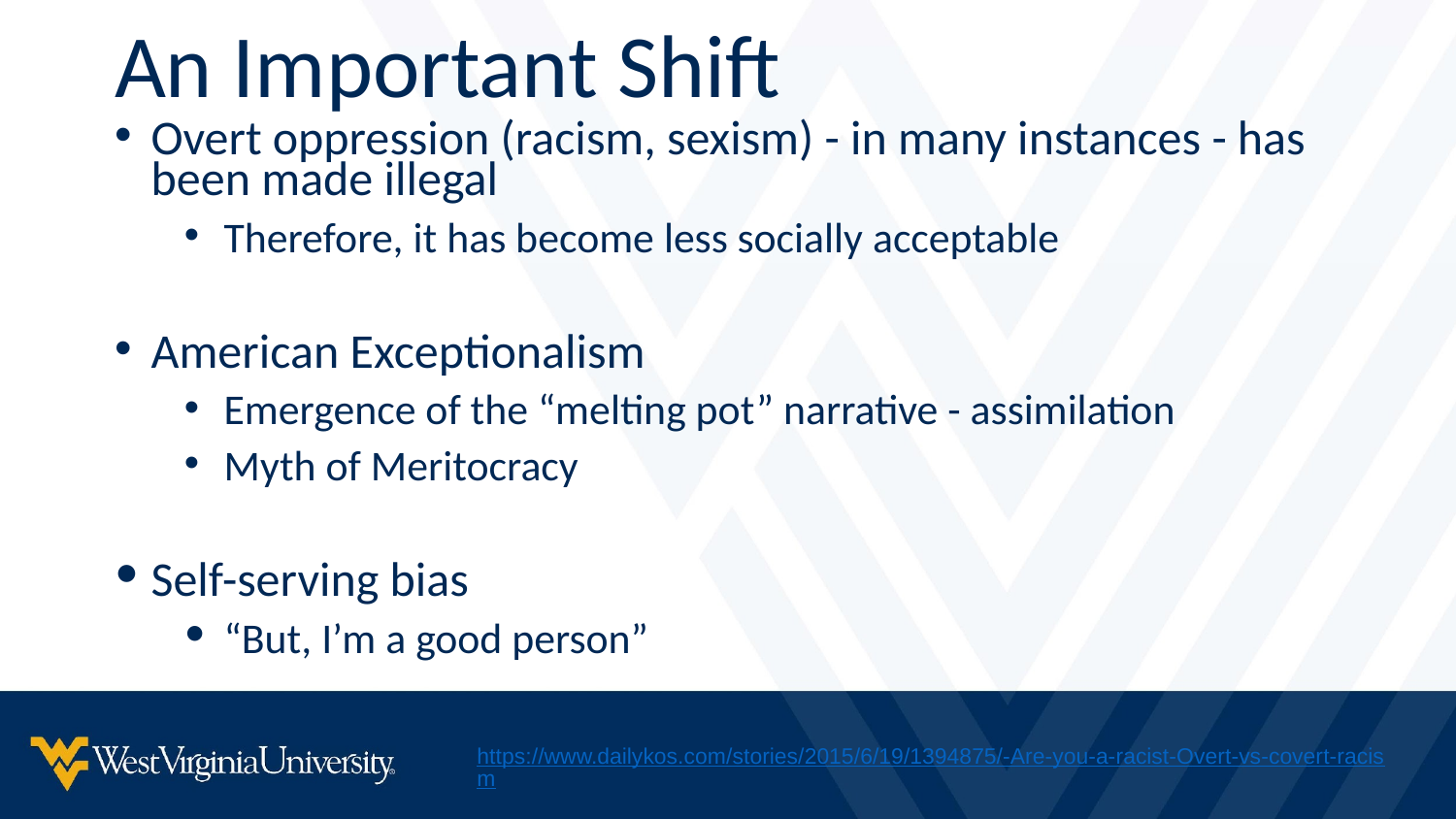

An Important Shift
Overt oppression (racism, sexism) - in many instances - has been made illegal
Therefore, it has become less socially acceptable

American Exceptionalism
Emergence of the “melting pot” narrative - assimilation
Myth of Meritocracy

Self-serving bias
“But, I’m a good person”
https://www.dailykos.com/stories/2015/6/19/1394875/-Are-you-a-racist-Overt-vs-covert-racism